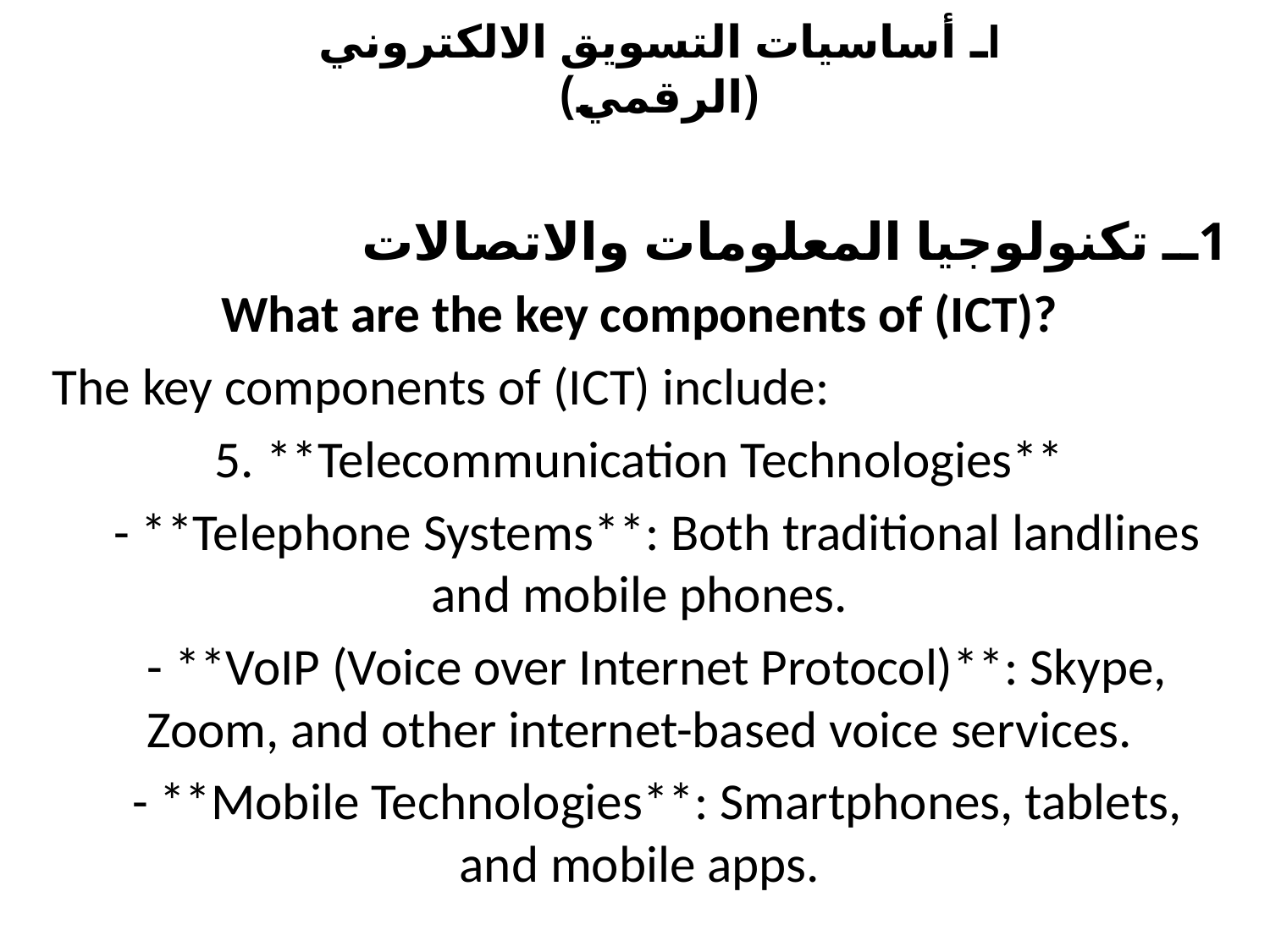

# Iـ أساسيات التسويق الالكتروني (الرقمي)

1ــ تكنولوجيا المعلومات والاتصالات
What are the key components of (ICT)?
The key components of (ICT) include:
5. **Telecommunication Technologies**
   - **Telephone Systems**: Both traditional landlines and mobile phones.
   - **VoIP (Voice over Internet Protocol)**: Skype, Zoom, and other internet-based voice services.
   - **Mobile Technologies**: Smartphones, tablets, and mobile apps.